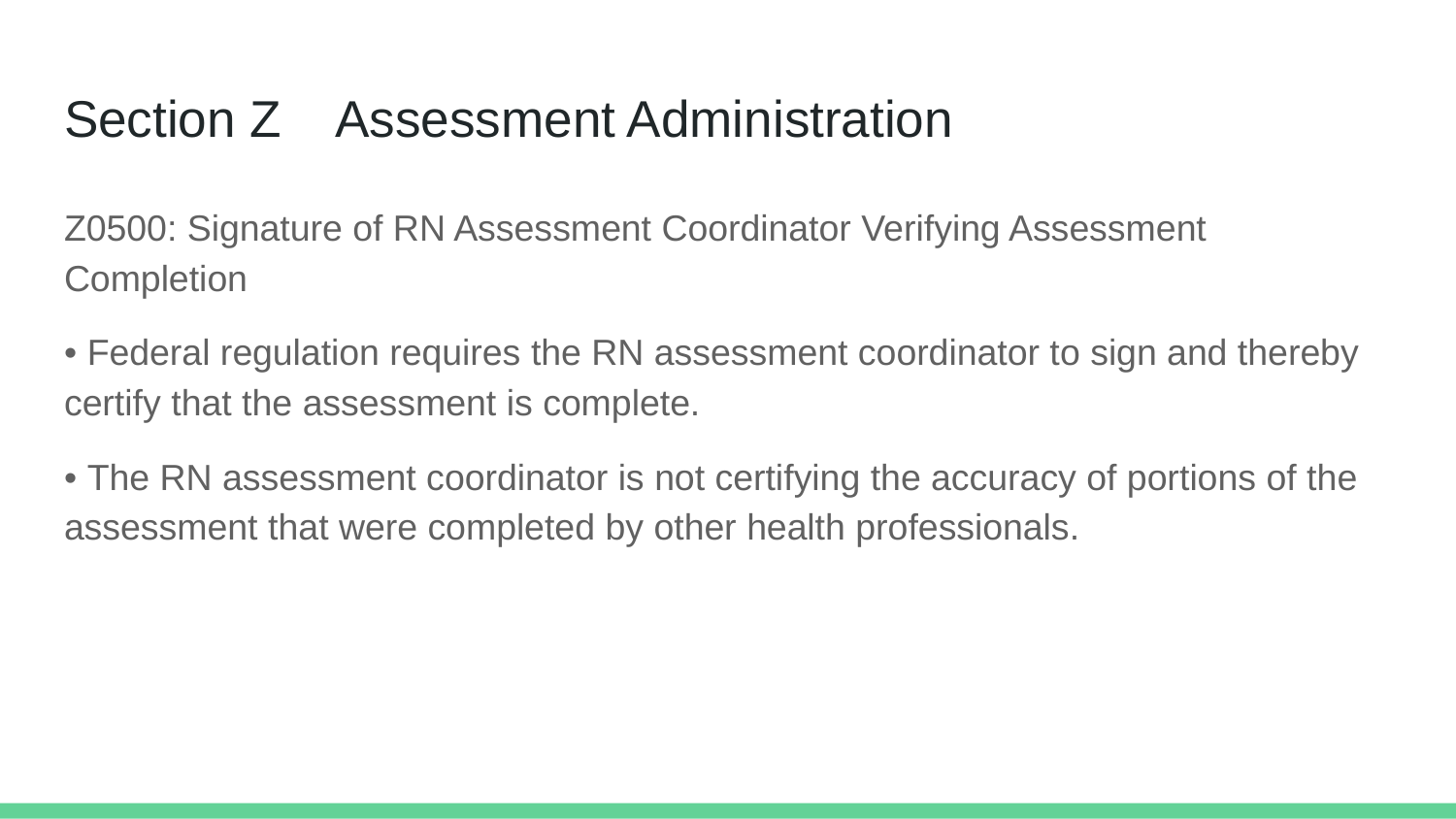

# Section Z    Assessment Administration
Z0500: Signature of RN Assessment Coordinator Verifying Assessment Completion
• Federal regulation requires the RN assessment coordinator to sign and thereby certify that the assessment is complete.
• The RN assessment coordinator is not certifying the accuracy of portions of the assessment that were completed by other health professionals.